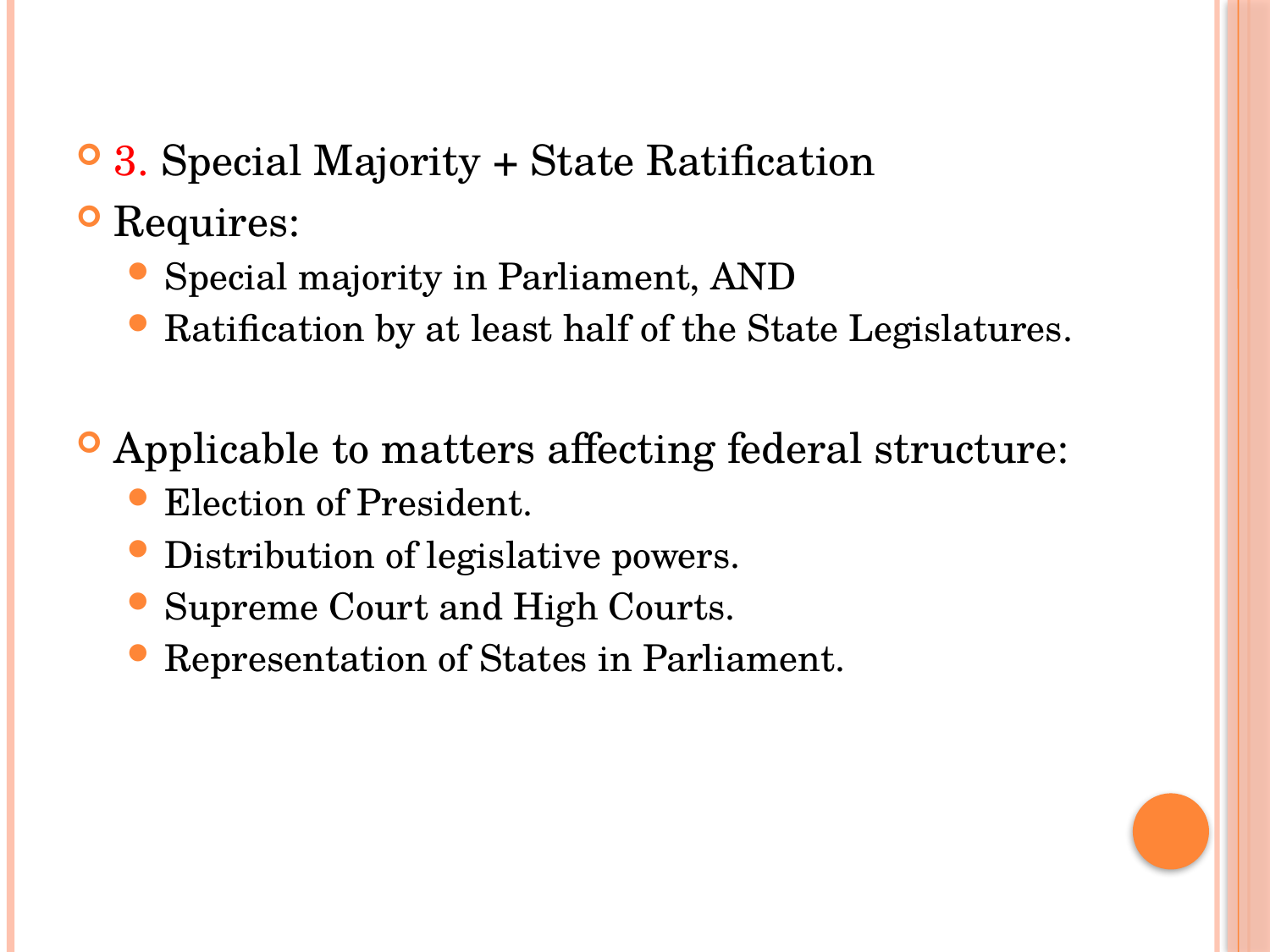

3. Special Majority + State Ratification
Requires:
Special majority in Parliament, AND
Ratification by at least half of the State Legislatures.

Applicable to matters affecting federal structure:
Election of President.
Distribution of legislative powers.
Supreme Court and High Courts.
Representation of States in Parliament.